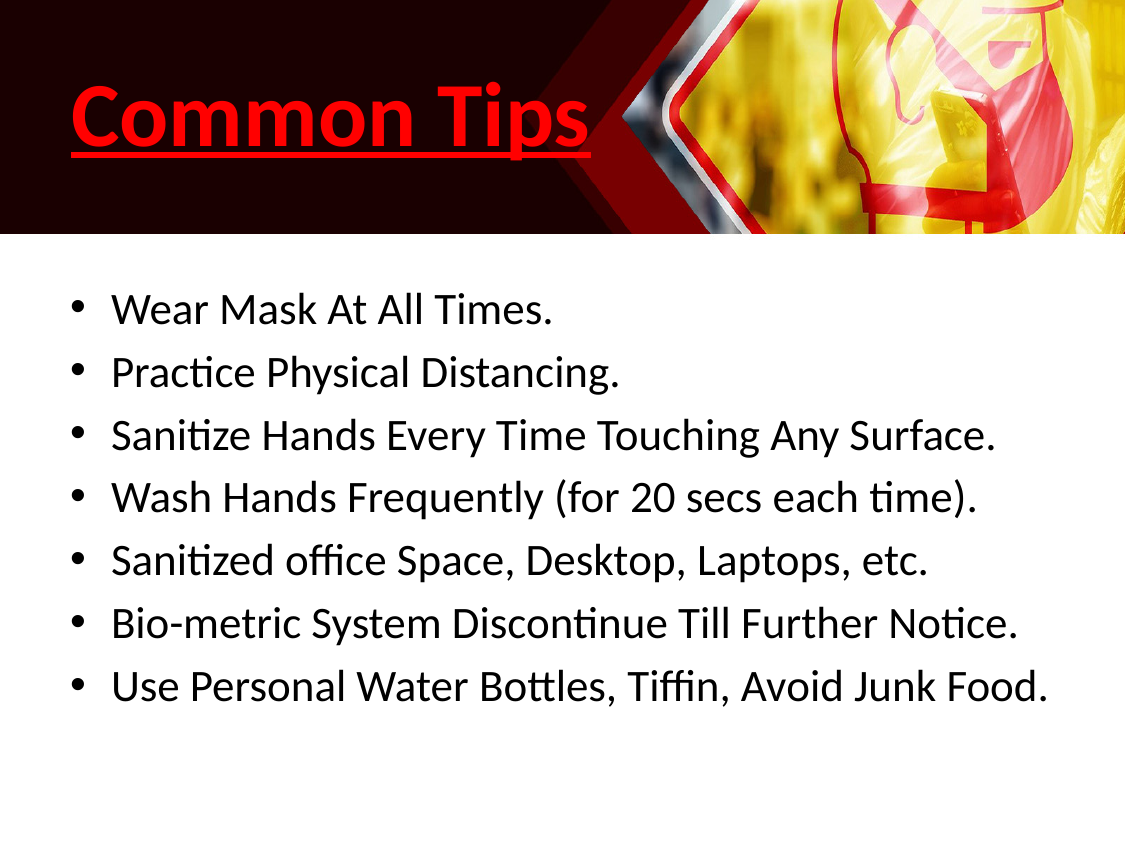

# Common Tips
Wear Mask At All Times.
Practice Physical Distancing.
Sanitize Hands Every Time Touching Any Surface.
Wash Hands Frequently (for 20 secs each time).
Sanitized office Space, Desktop, Laptops, etc.
Bio-metric System Discontinue Till Further Notice.
Use Personal Water Bottles, Tiffin, Avoid Junk Food.